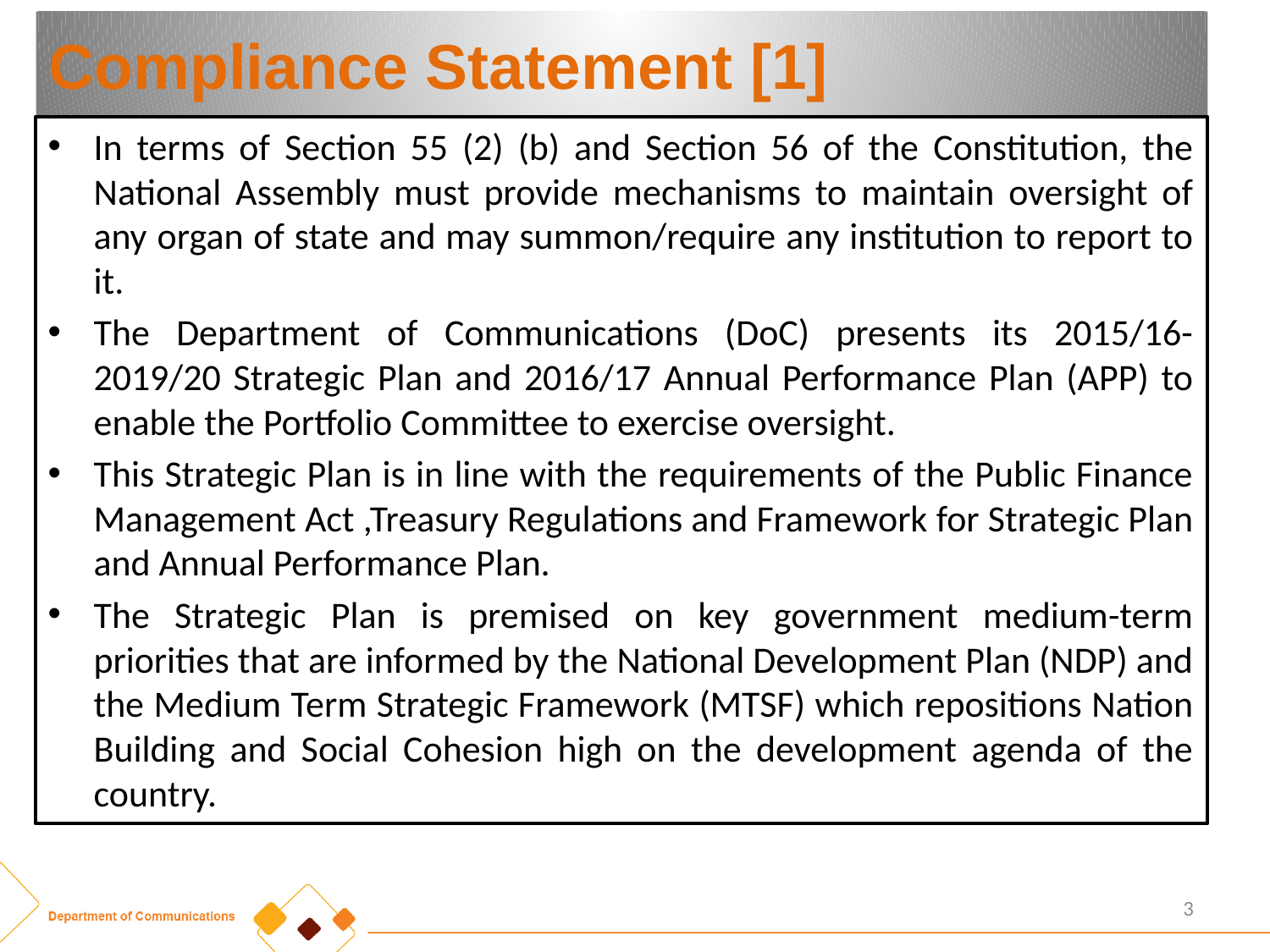

# Compliance Statement [1]
In terms of Section 55 (2) (b) and Section 56 of the Constitution, the National Assembly must provide mechanisms to maintain oversight of any organ of state and may summon/require any institution to report to it.
The Department of Communications (DoC) presents its 2015/16-2019/20 Strategic Plan and 2016/17 Annual Performance Plan (APP) to enable the Portfolio Committee to exercise oversight.
This Strategic Plan is in line with the requirements of the Public Finance Management Act ,Treasury Regulations and Framework for Strategic Plan and Annual Performance Plan.
The Strategic Plan is premised on key government medium-term priorities that are informed by the National Development Plan (NDP) and the Medium Term Strategic Framework (MTSF) which repositions Nation Building and Social Cohesion high on the development agenda of the country.

3